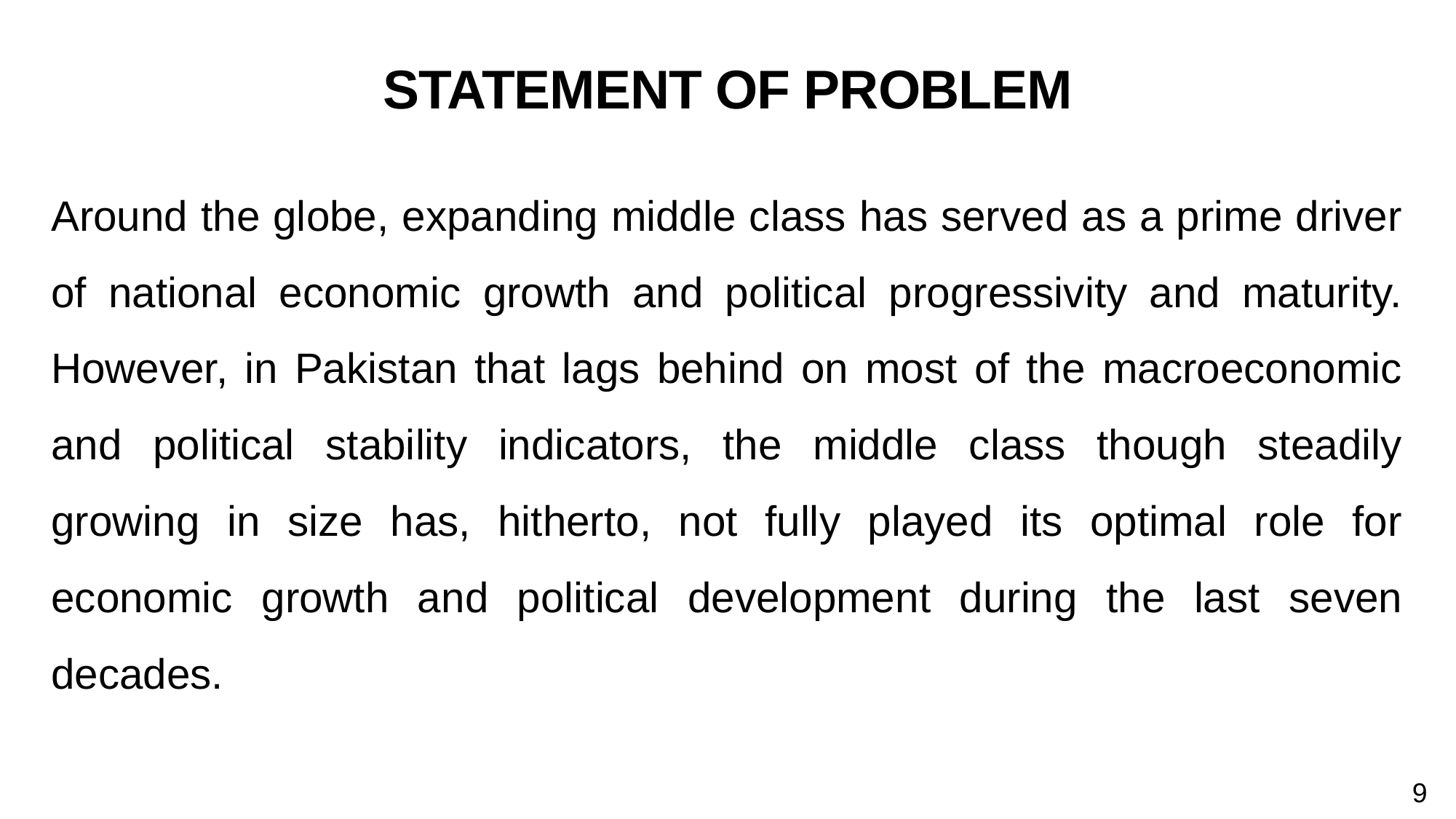

# STATEMENT OF PROBLEM
Around the globe, expanding middle class has served as a prime driver of national economic growth and political progressivity and maturity. However, in Pakistan that lags behind on most of the macroeconomic and political stability indicators, the middle class though steadily growing in size has, hitherto, not fully played its optimal role for economic growth and political development during the last seven decades.
9